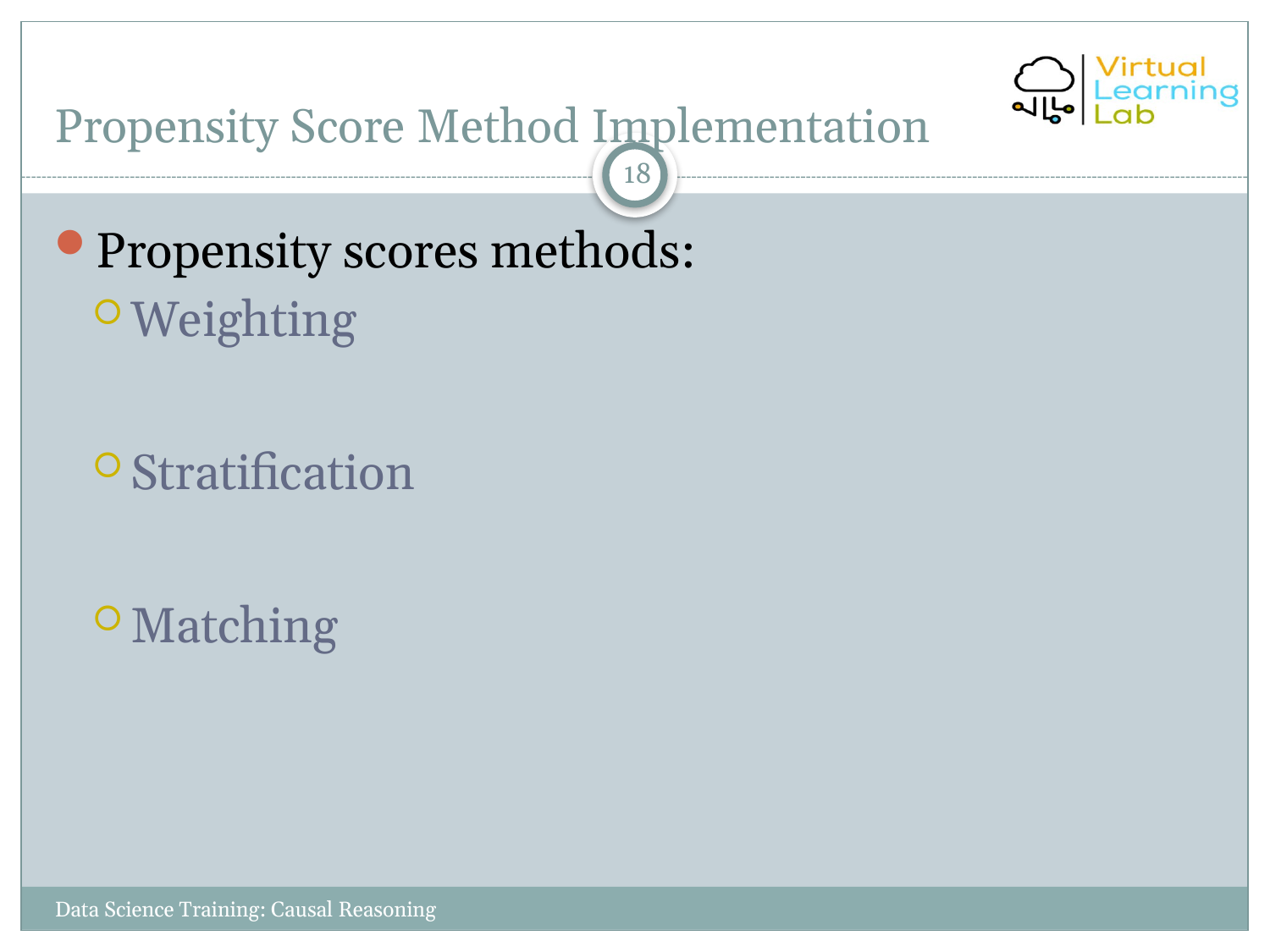

# Propensity Score Method Implementation
18
Propensity scores methods:
Weighting

Stratification

Matching

Data Science Training: Causal Reasoning